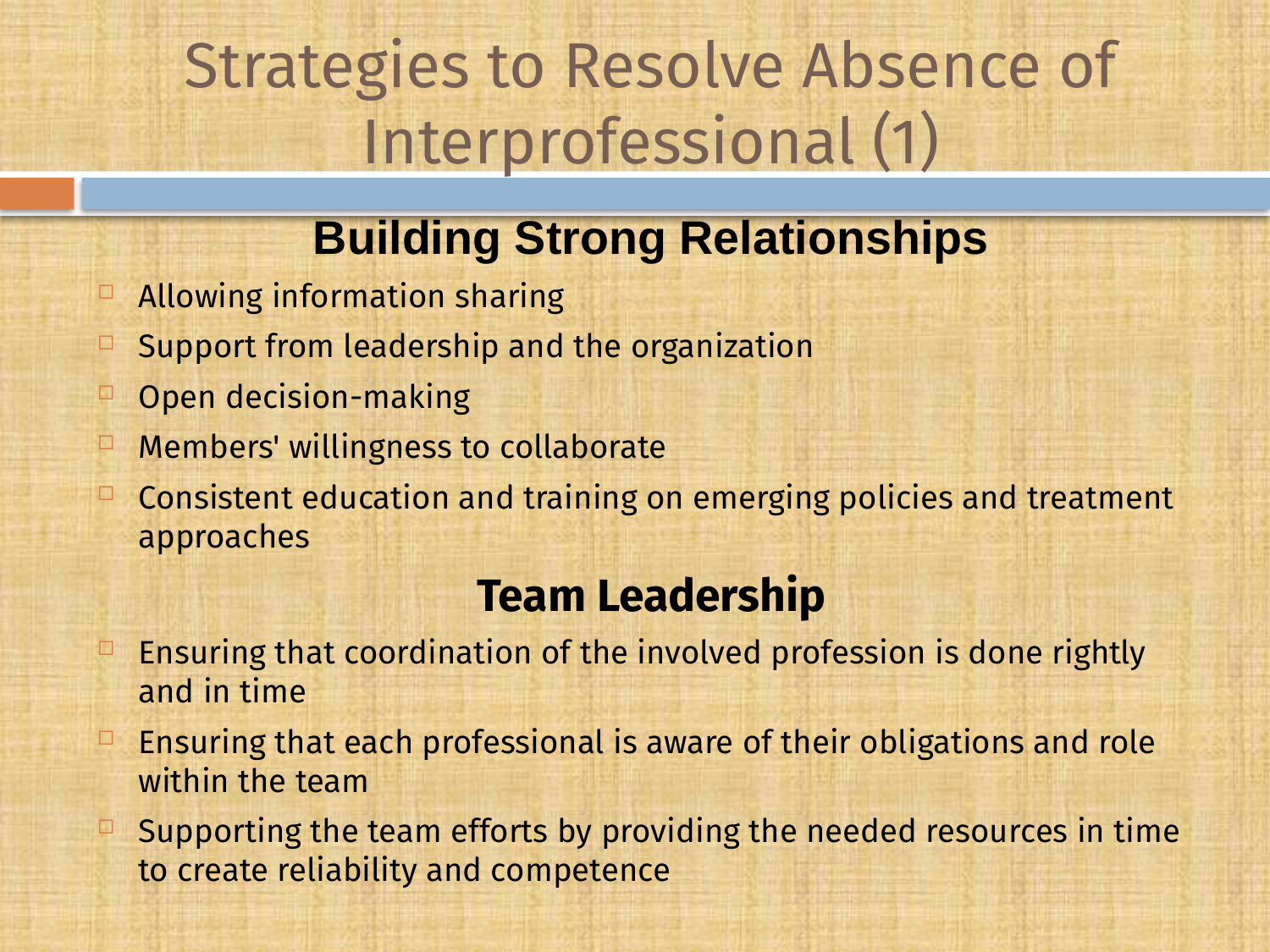

# Strategies to Resolve Absence of Interprofessional (1)
Building Strong Relationships
Allowing information sharing
Support from leadership and the organization
Open decision-making
Members' willingness to collaborate
Consistent education and training on emerging policies and treatment approaches
Team Leadership
Ensuring that coordination of the involved profession is done rightly and in time
Ensuring that each professional is aware of their obligations and role within the team
Supporting the team efforts by providing the needed resources in time to create reliability and competence